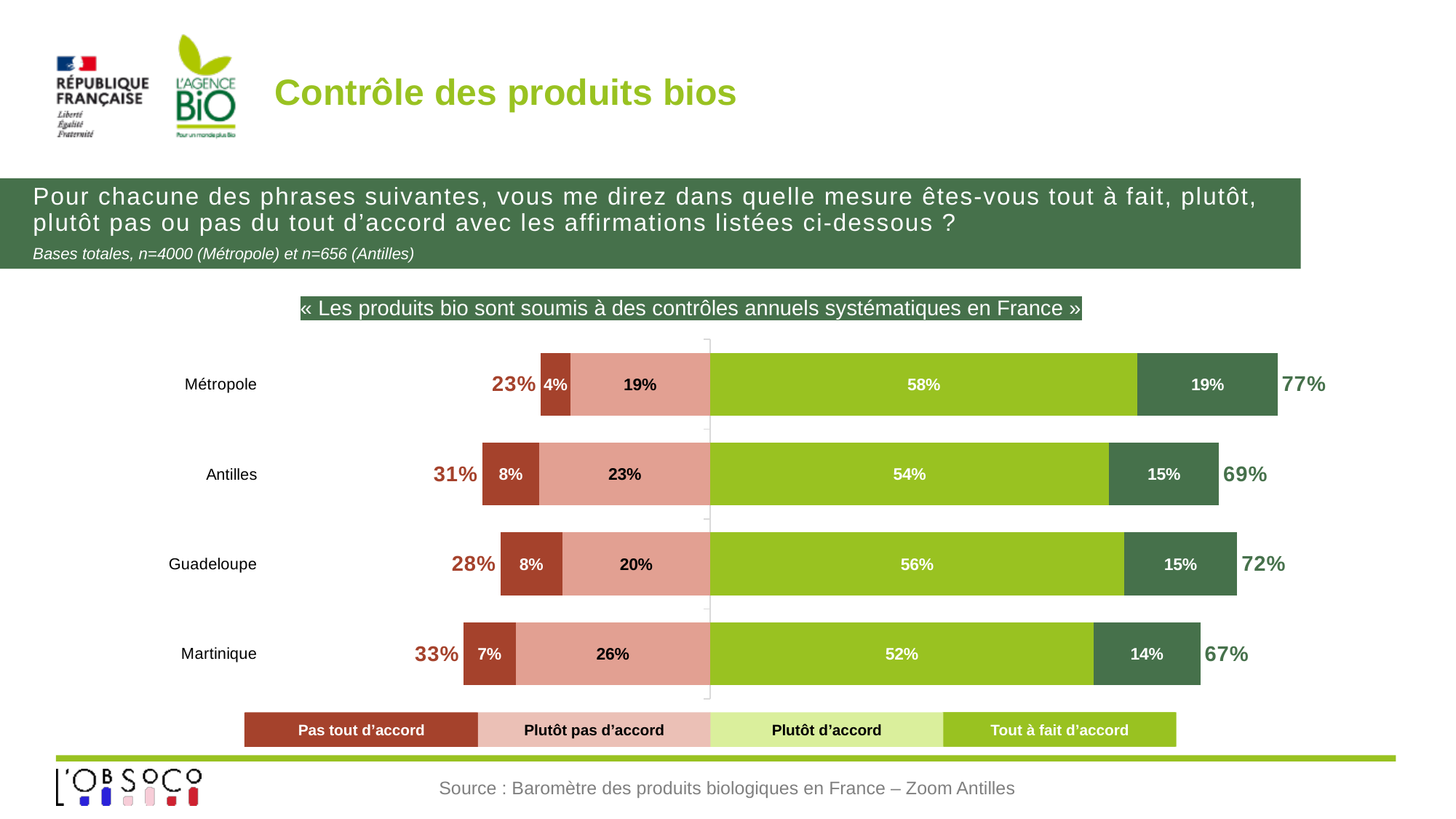

# Contrôle des produits bios
Pour chacune des phrases suivantes, vous me direz dans quelle mesure êtes-vous tout à fait, plutôt, plutôt pas ou pas du tout d’accord avec les affirmations listées ci-dessous ?
Bases totales, n=4000 (Métropole) et n=656 (Antilles)
« Les produits bio sont soumis à des contrôles annuels systématiques en France »

### Chart

| Category | Plutôt d’accord | Tout à fait d’accord | Plutôt pas d’accord | Pas du tout d’accord | ST régulièrement | ST rarement |
|---|---|---|---|---|---|---|
| Martinique | 0.5203563189270483 | 0.14495466955825448 | -0.2640642707493465 | -0.0706247407653491 | 0.6653109884853028 | -0.3346890115146956 |
| Guadeloupe | 0.5618192333311527 | 0.15337700089519474 | -0.20031151078426931 | -0.08449225498938287 | 0.7151962342263474 | -0.2848037657736522 |
| Antilles | 0.5413405987779065 | 0.14921719090560853 | -0.2317991544255577 | -0.07764305589092722 | 0.6905577896835151 | -0.30944221031648494 |
| Métropole | 0.58 | 0.19 | -0.19 | -0.04 | 0.77 | -0.23 |
Tout à fait d’accord
Tout à fait d’accord
Pas tout d’accord
Pas tout d’accord
Plutôt pas d’accord
Plutôt pas d’accord
Plutôt d’accord
Plutôt d’accord